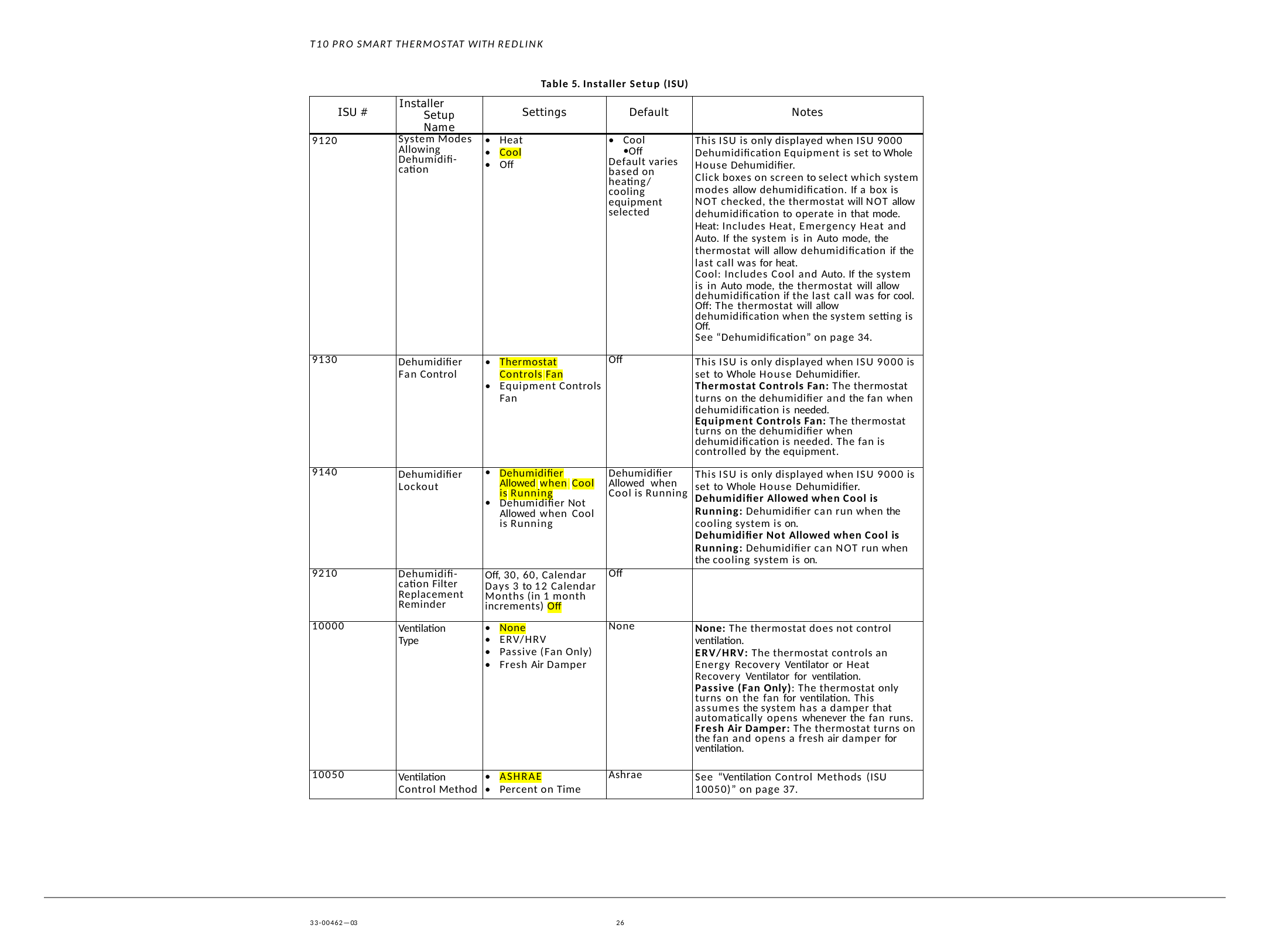

T10 PRO SMART THERMOSTAT WITH REDLINK

Table 5. Installer Setup (ISU)
| ISU # | Installer Setup Name | Settings | Default | Notes |
| --- | --- | --- | --- | --- |
| 9120 | System Modes Allowing Dehumidifi- cation | Heat Cool Off | Cool Off Default varies based on heating/ cooling equipment selected | This ISU is only displayed when ISU 9000 Dehumidification Equipment is set to Whole House Dehumidifier. Click boxes on screen to select which system modes allow dehumidification. If a box is NOT checked, the thermostat will NOT allow dehumidification to operate in that mode. Heat: Includes Heat, Emergency Heat and Auto. If the system is in Auto mode, the thermostat will allow dehumidification if the last call was for heat. Cool: Includes Cool and Auto. If the system is in Auto mode, the thermostat will allow dehumidification if the last call was for cool. Off: The thermostat will allow dehumidification when the system setting is Off. See “Dehumidification” on page 34. |
| 9130 | Dehumidifier Fan Control | Thermostat Controls Fan Equipment Controls Fan | Off | This ISU is only displayed when ISU 9000 is set to Whole House Dehumidifier. Thermostat Controls Fan: The thermostat turns on the dehumidifier and the fan when dehumidification is needed. Equipment Controls Fan: The thermostat turns on the dehumidifier when dehumidification is needed. The fan is controlled by the equipment. |
| 9140 | Dehumidifier Lockout | Dehumidifier Allowed when Cool is Running Dehumidifier Not Allowed when Cool is Running | Dehumidifier Allowed when Cool is Running | This ISU is only displayed when ISU 9000 is set to Whole House Dehumidifier. Dehumidifier Allowed when Cool is Running: Dehumidifier can run when the cooling system is on. Dehumidifier Not Allowed when Cool is Running: Dehumidifier can NOT run when the cooling system is on. |
| 9210 | Dehumidifi- cation Filter Replacement Reminder | Off, 30, 60, Calendar Days 3 to 12 Calendar Months (in 1 month increments) Off | Off |  |
| 10000 | Ventilation Type | None ERV/HRV Passive (Fan Only) Fresh Air Damper | None | None: The thermostat does not control ventilation. ERV/HRV: The thermostat controls an Energy Recovery Ventilator or Heat Recovery Ventilator for ventilation. Passive (Fan Only): The thermostat only turns on the fan for ventilation. This assumes the system has a damper that automatically opens whenever the fan runs. Fresh Air Damper: The thermostat turns on the fan and opens a fresh air damper for ventilation. |
| 10050 | Ventilation Control Method | ASHRAE Percent on Time | Ashrae | See “Ventilation Control Methods (ISU 10050)” on page 37. |
33-00462—03
26